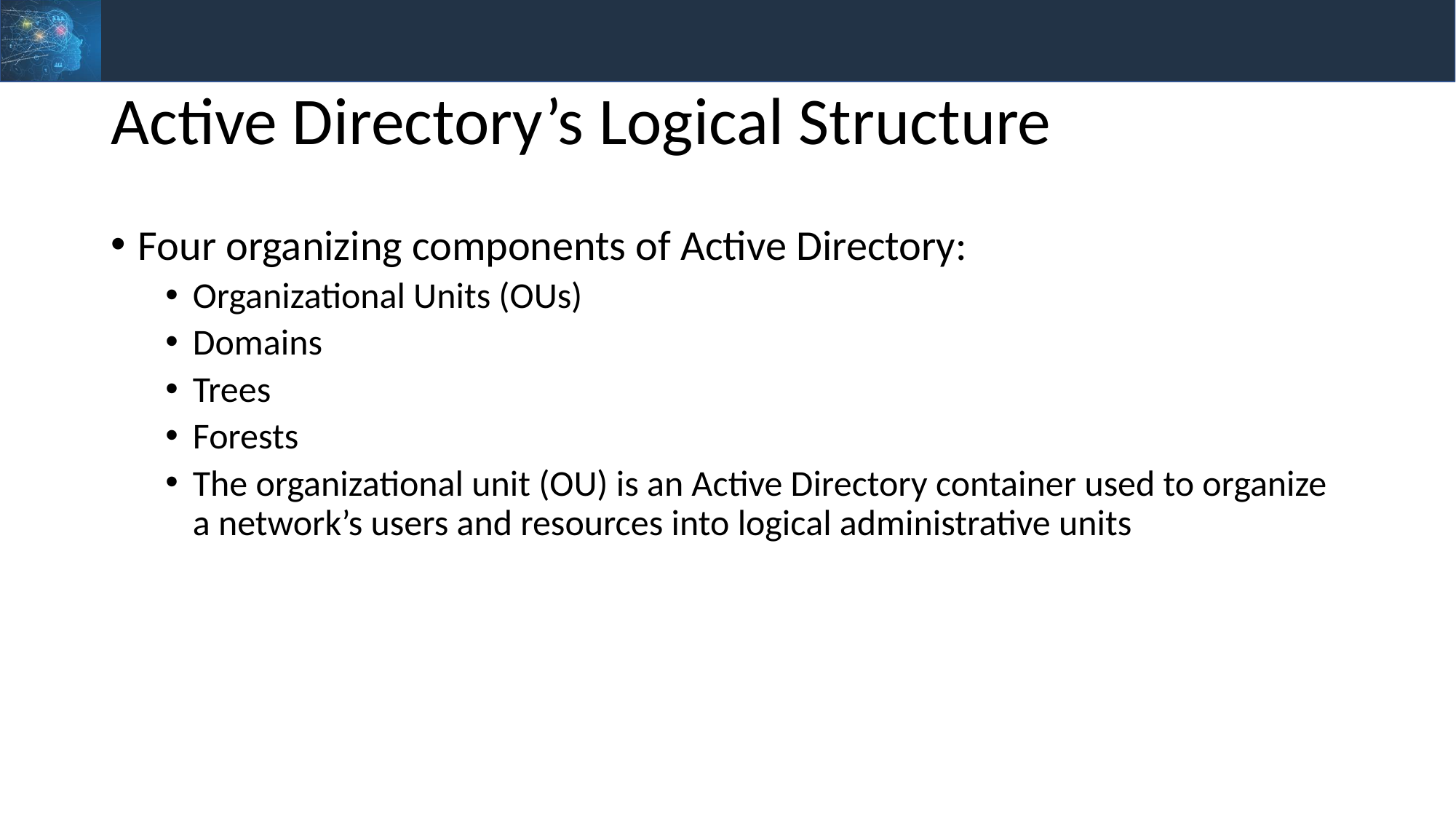

# Active Directory’s Logical Structure
Four organizing components of Active Directory:
Organizational Units (OUs)
Domains
Trees
Forests
The organizational unit (OU) is an Active Directory container used to organize a network’s users and resources into logical administrative units